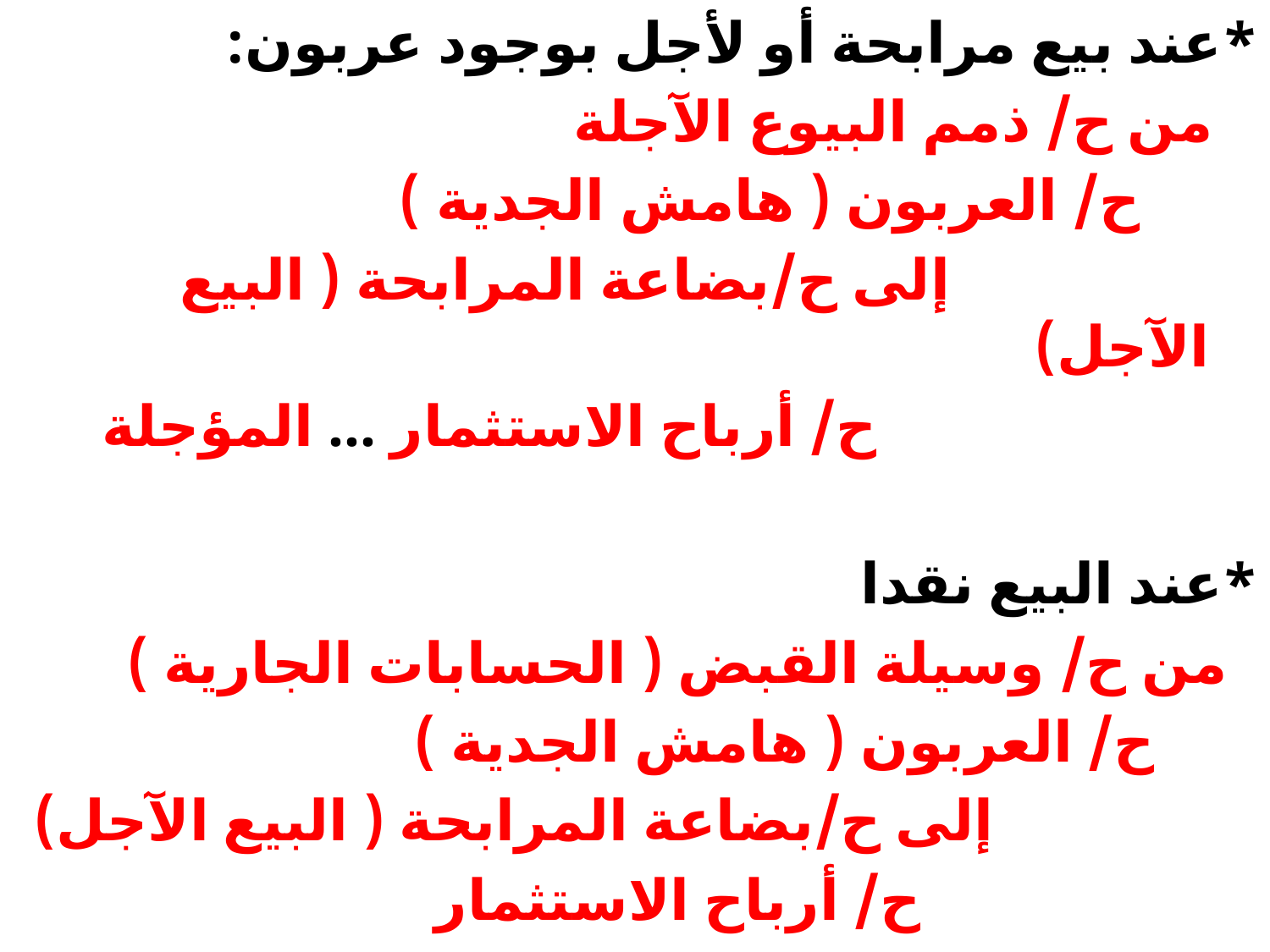

*عند بيع مرابحة أو لأجل بوجود عربون:
   من ح/ ذمم البيوع الآجلة
        ح/ العربون ( هامش الجدية )
                     إلى ح/بضاعة المرابحة ( البيع الآجل)
                          ح/ أرباح الاستثمار ... المؤجلة

*عند البيع نقدا
  من ح/ وسيلة القبض ( الحسابات الجارية )
       ح/ العربون ( هامش الجدية )
                  إلى ح/بضاعة المرابحة ( البيع الآجل)
                       ح/ أرباح الاستثمار